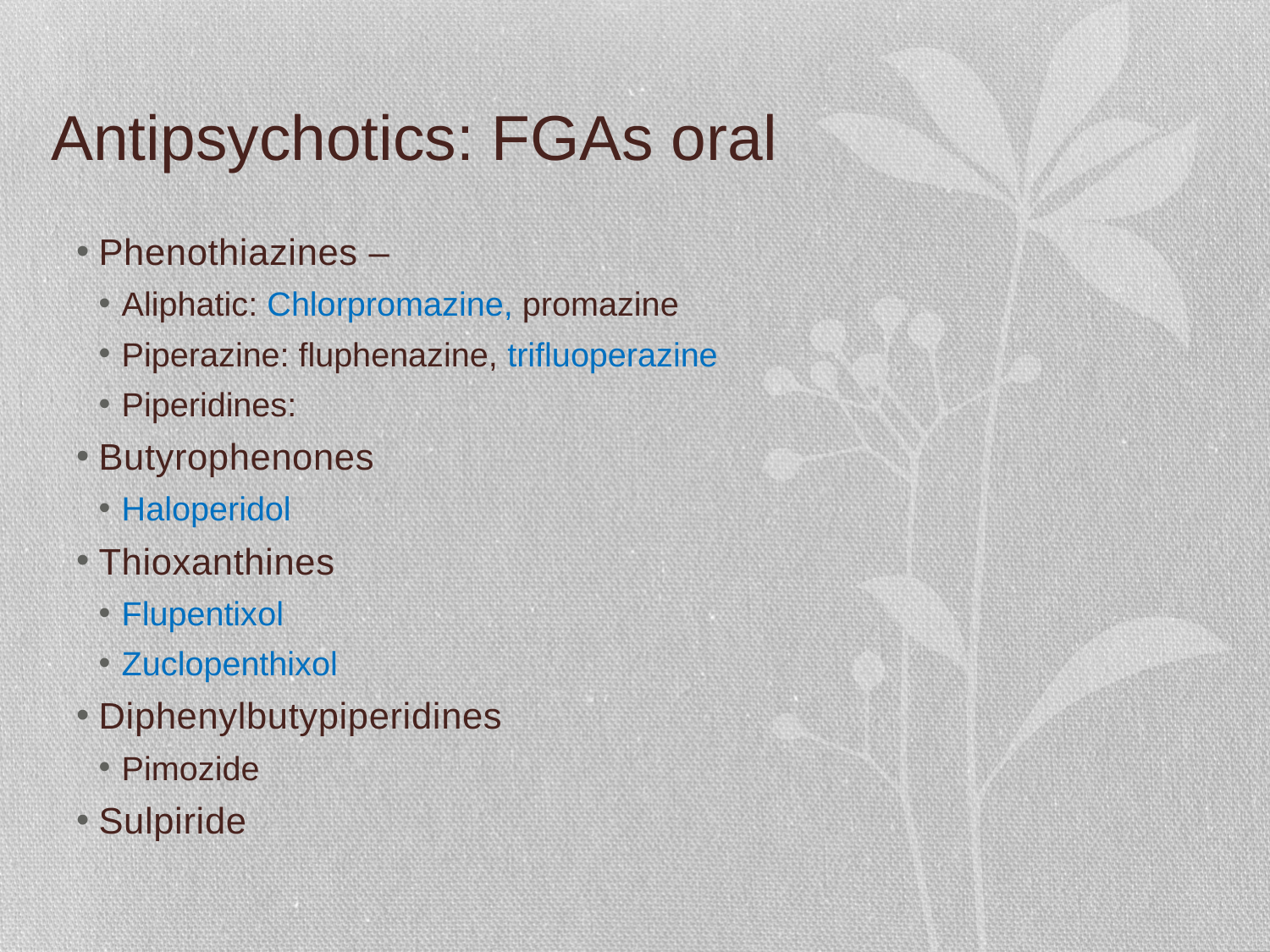

# Antipsychotics: FGAs oral
Phenothiazines –
Aliphatic: Chlorpromazine, promazine
Piperazine: fluphenazine, trifluoperazine
Piperidines:
Butyrophenones
Haloperidol
Thioxanthines
Flupentixol
Zuclopenthixol
Diphenylbutypiperidines
Pimozide
Sulpiride